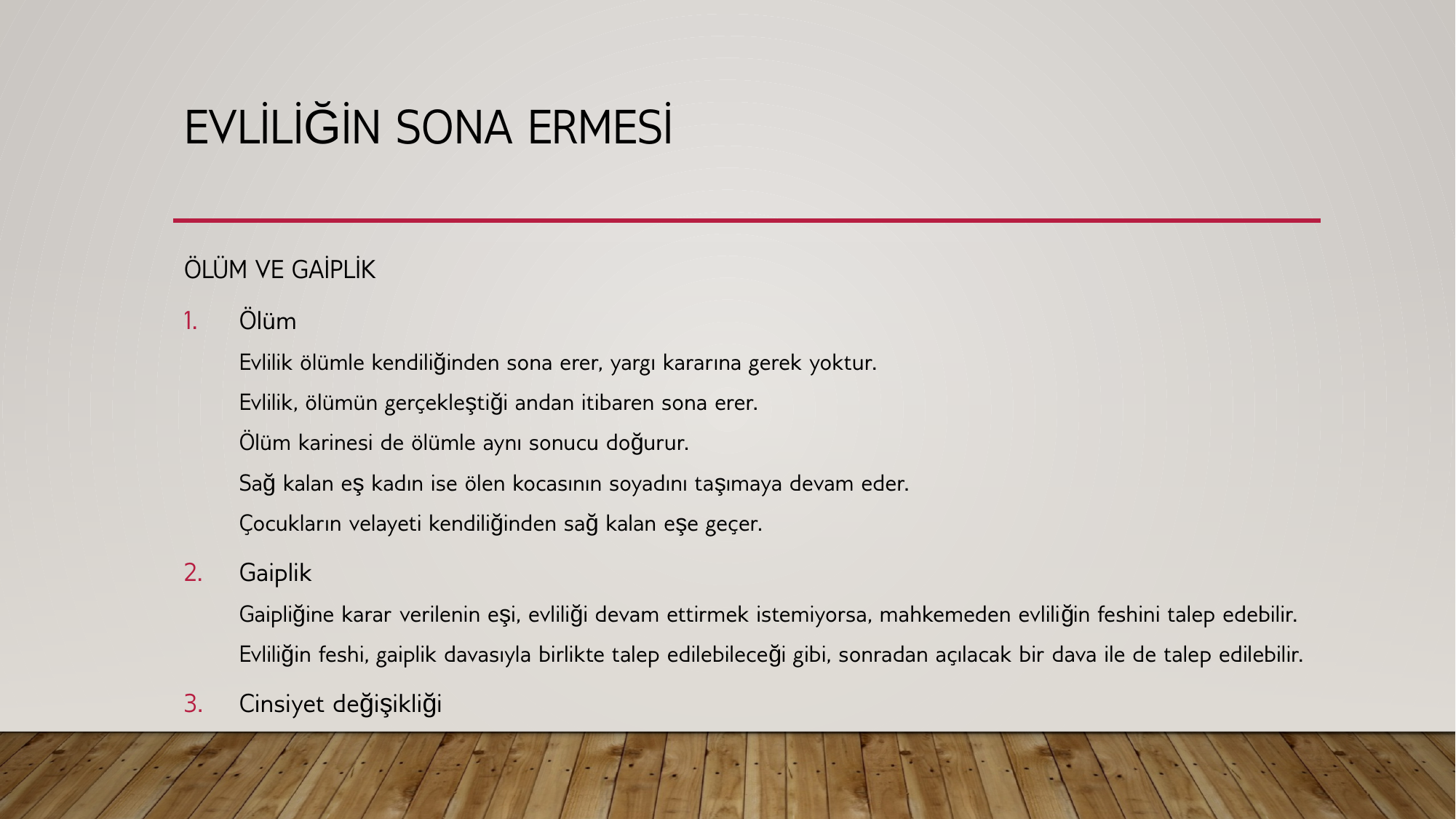

# Evliliğin sona ermesi
ÖLÜM VE GAİPLİK
Ölüm
Evlilik ölümle kendiliğinden sona erer, yargı kararına gerek yoktur.
Evlilik, ölümün gerçekleştiği andan itibaren sona erer.
Ölüm karinesi de ölümle aynı sonucu doğurur.
Sağ kalan eş kadın ise ölen kocasının soyadını taşımaya devam eder.
Çocukların velayeti kendiliğinden sağ kalan eşe geçer.
Gaiplik
Gaipliğine karar verilenin eşi, evliliği devam ettirmek istemiyorsa, mahkemeden evliliğin feshini talep edebilir.
Evliliğin feshi, gaiplik davasıyla birlikte talep edilebileceği gibi, sonradan açılacak bir dava ile de talep edilebilir.
Cinsiyet değişikliği